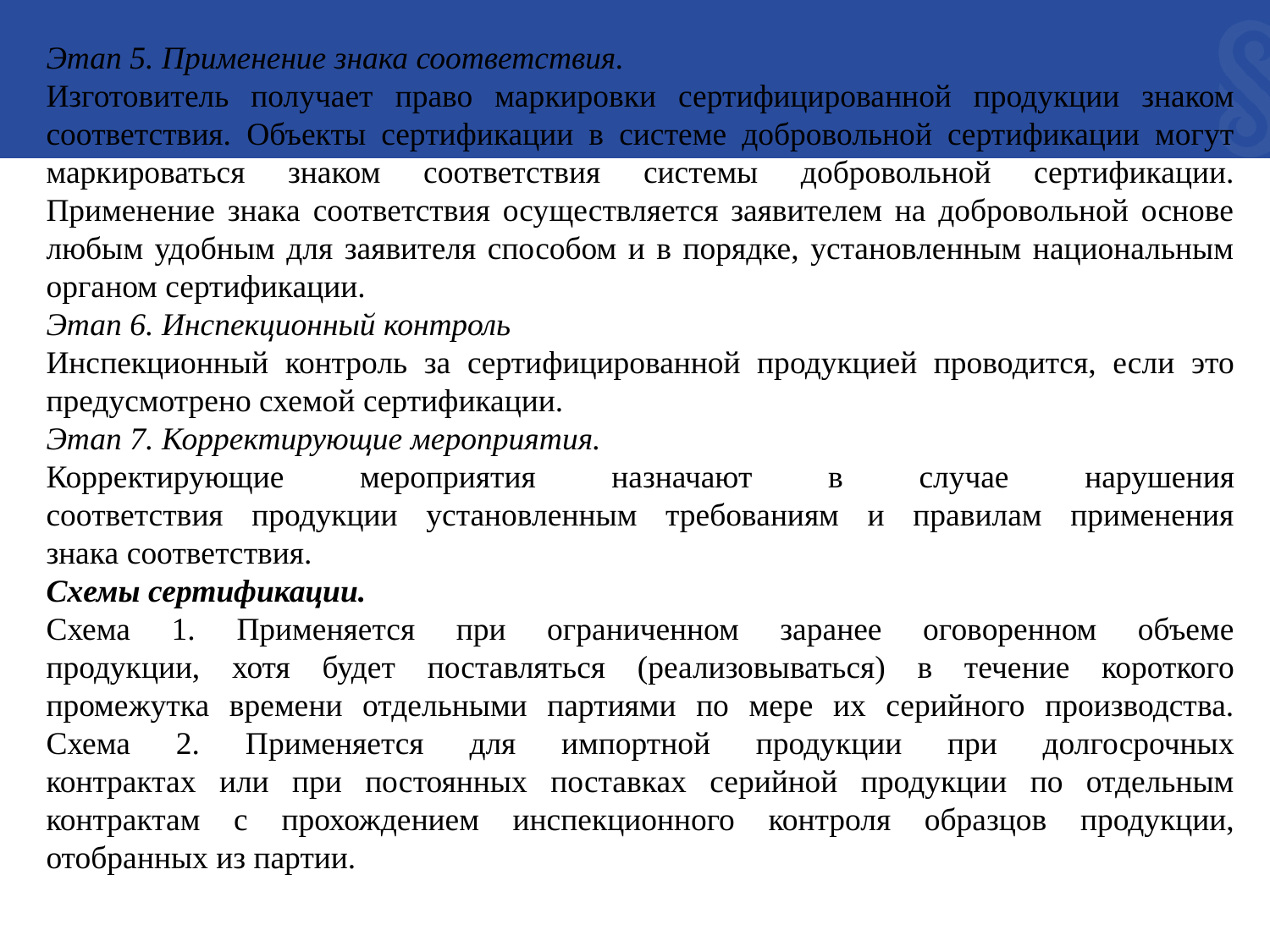

Этап 5. Применение знака соответствия.
Изготовитель получает право маркировки сертифицированной продукции знаком соответствия. Объекты сертификации в системе добровольной сертификации могут маркироваться знаком соответствия системы добровольной сертификации. Применение знака соответствия осуществляется заявителем на добровольной основе любым удобным для заявителя способом и в порядке, установленным национальным органом сертификации.
Этап 6. Инспекционный контроль
Инспекционный контроль за сертифицированной продукцией проводится, если это предусмотрено схемой сертификации.
Этап 7. Корректирующие мероприятия.
Корректирующие мероприятия назначают в случае нарушения
соответствия продукции установленным требованиям и правилам применения
знака соответствия.
Схемы сертификации.
Схема 1. Применяется при ограниченном заранее оговоренном объеме
продукции, хотя будет поставляться (реализовываться) в течение короткого
промежутка времени отдельными партиями по мере их серийного производства.
Схема 2. Применяется для импортной продукции при долгосрочных
контрактах или при постоянных поставках серийной продукции по отдельным
контрактам с прохождением инспекционного контроля образцов продукции,
отобранных из партии.